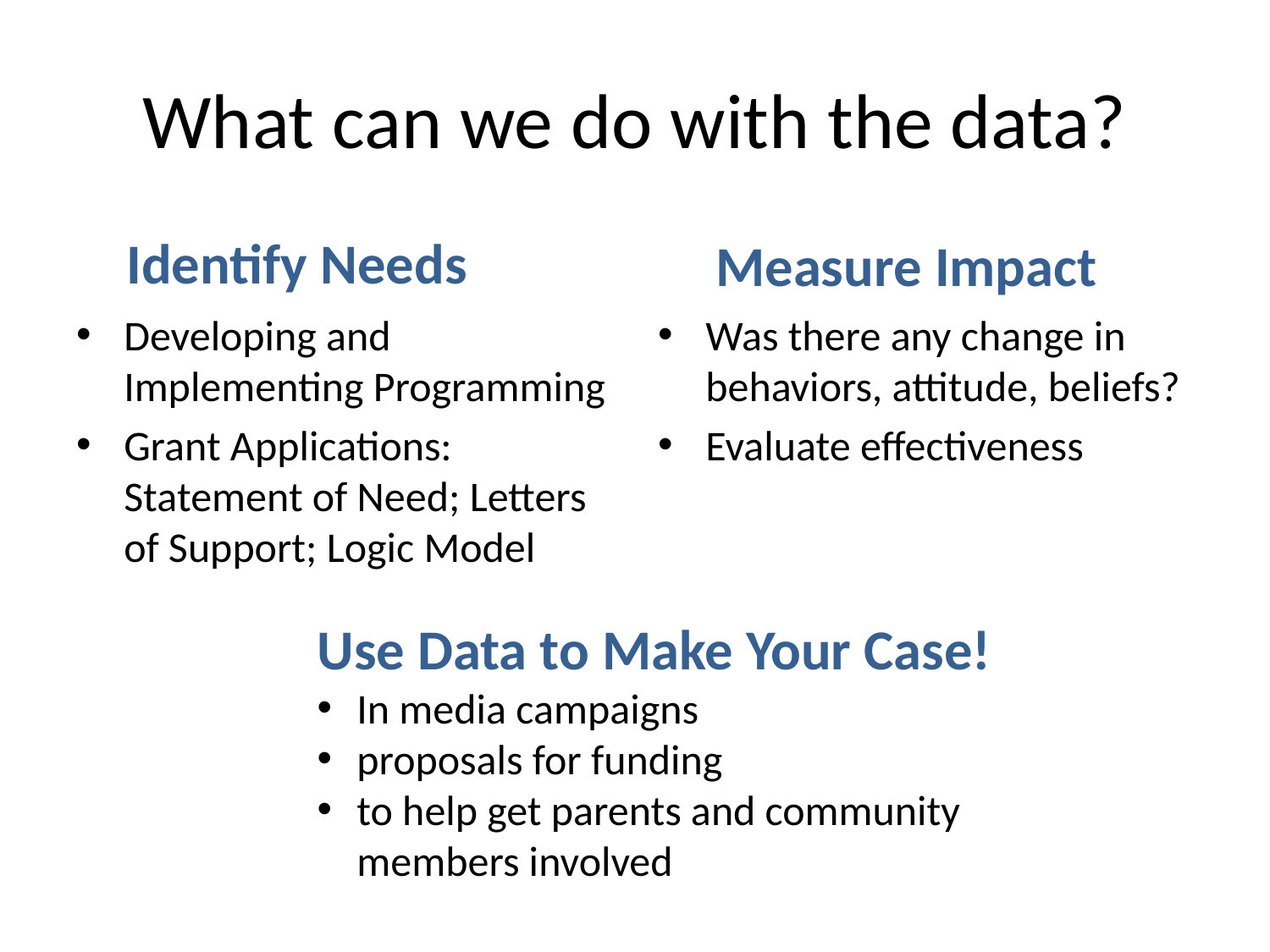

# What can we do with the data?
Identify Needs
Measure Impact
Developing and Implementing Programming
Grant Applications: Statement of Need; Letters of Support; Logic Model
Was there any change in behaviors, attitude, beliefs?
Evaluate effectiveness

Use Data to Make Your Case!
In media campaigns
proposals for funding
to help get parents and community members involved